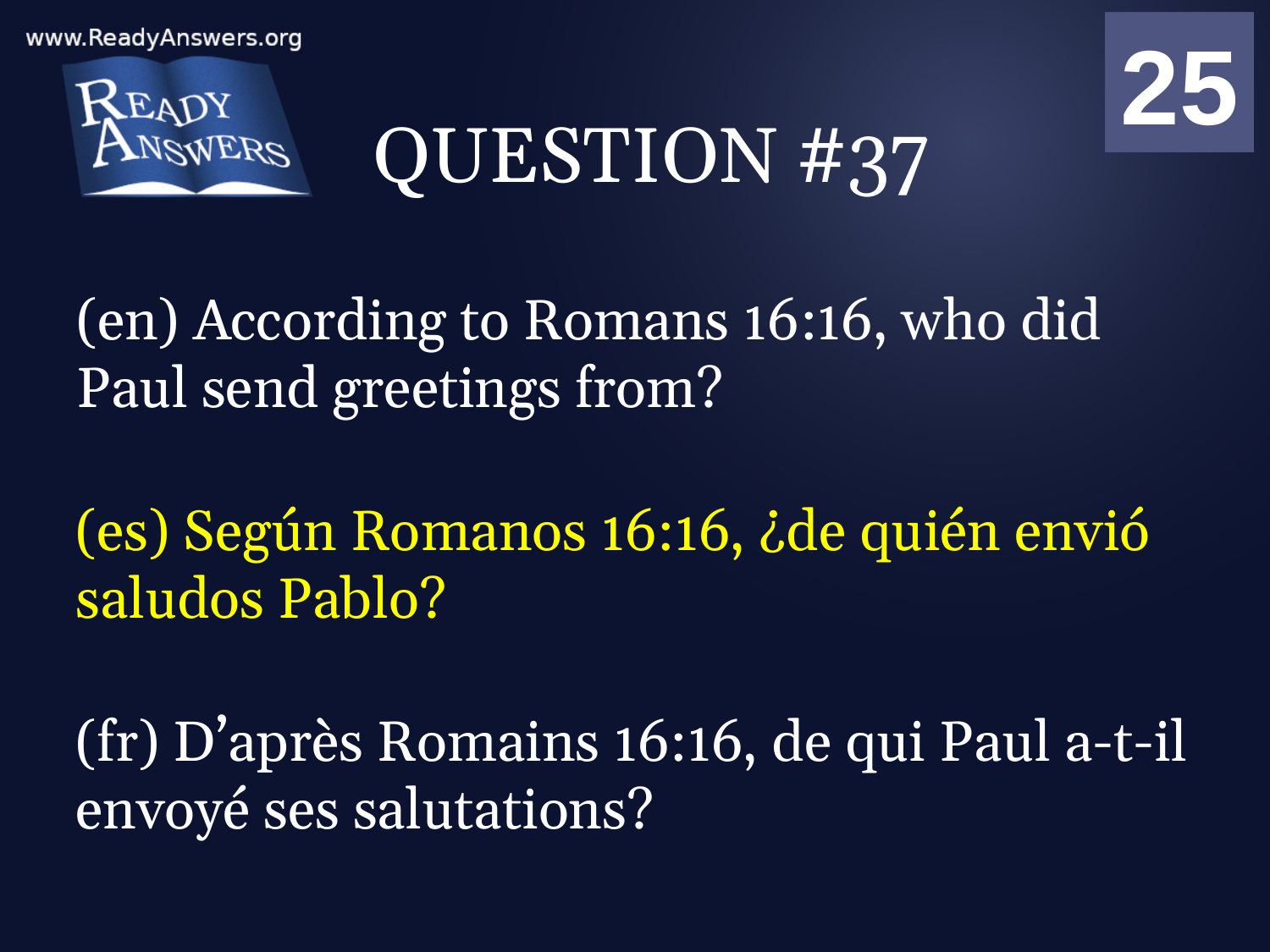

01
02
03
04
05
06
07
08
09
10
11
12
13
14
15
16
17
18
19
20
21
22
23
24
25
00
# QUESTION #37
(en) According to Romans 16:16, who did Paul send greetings from?
(es) Según Romanos 16:16, ¿de quién envió saludos Pablo?
(fr) D’après Romains 16:16, de qui Paul a-t-il envoyé ses salutations?